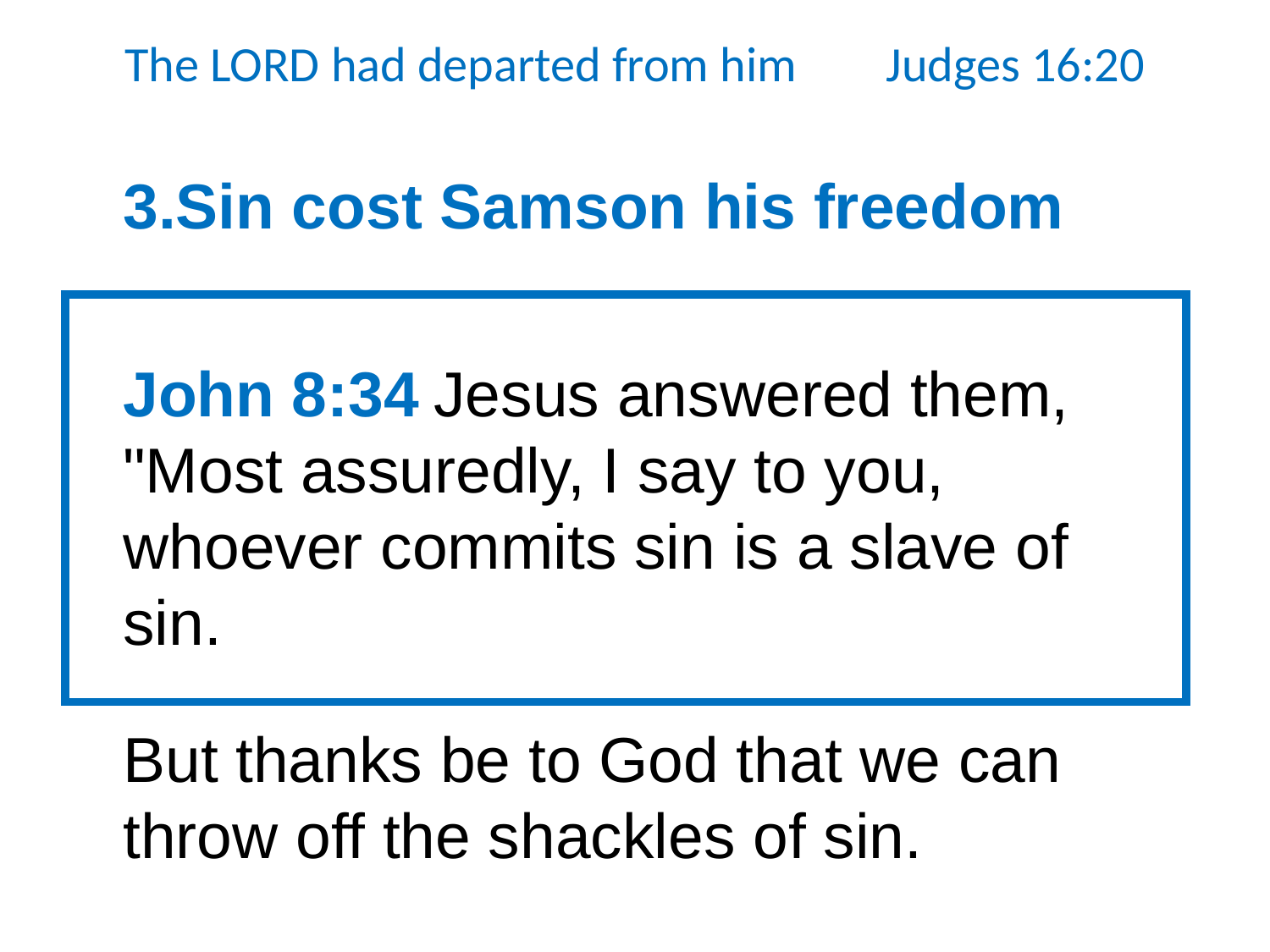

The LORD had departed from him        Judges 16:20
3.Sin cost Samson his freedom

John 8:34 Jesus answered them, "Most assuredly, I say to you, whoever commits sin is a slave of sin.

But thanks be to God that we can throw off the shackles of sin.